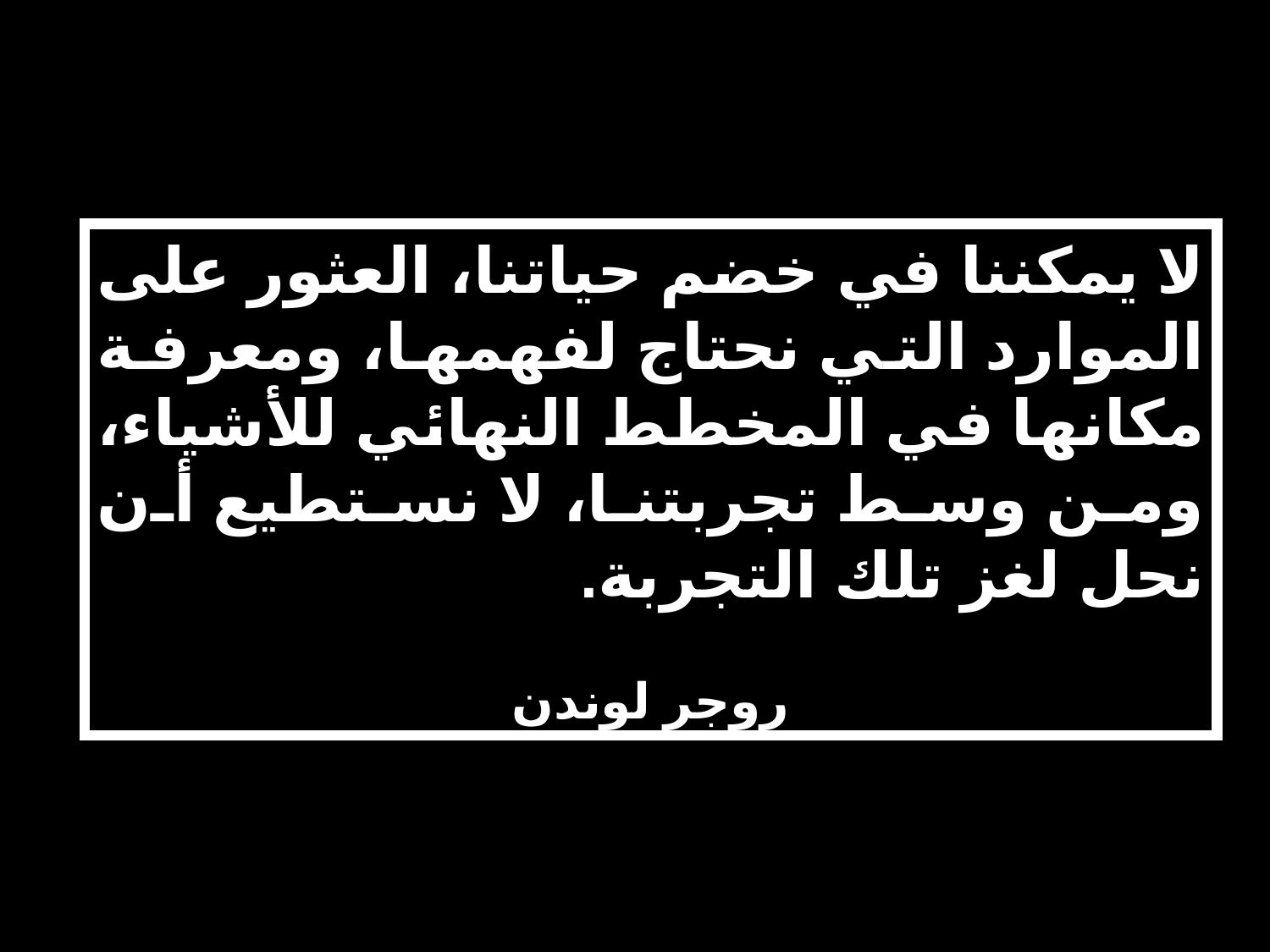

لا يمكننا في خضم حياتنا، العثور على الموارد التي نحتاج لفهمها، ومعرفة مكانها في المخطط النهائي للأشياء، ومن وسط تجربتنا، لا نستطيع أن نحل لغز تلك التجربة.

روجر لوندن